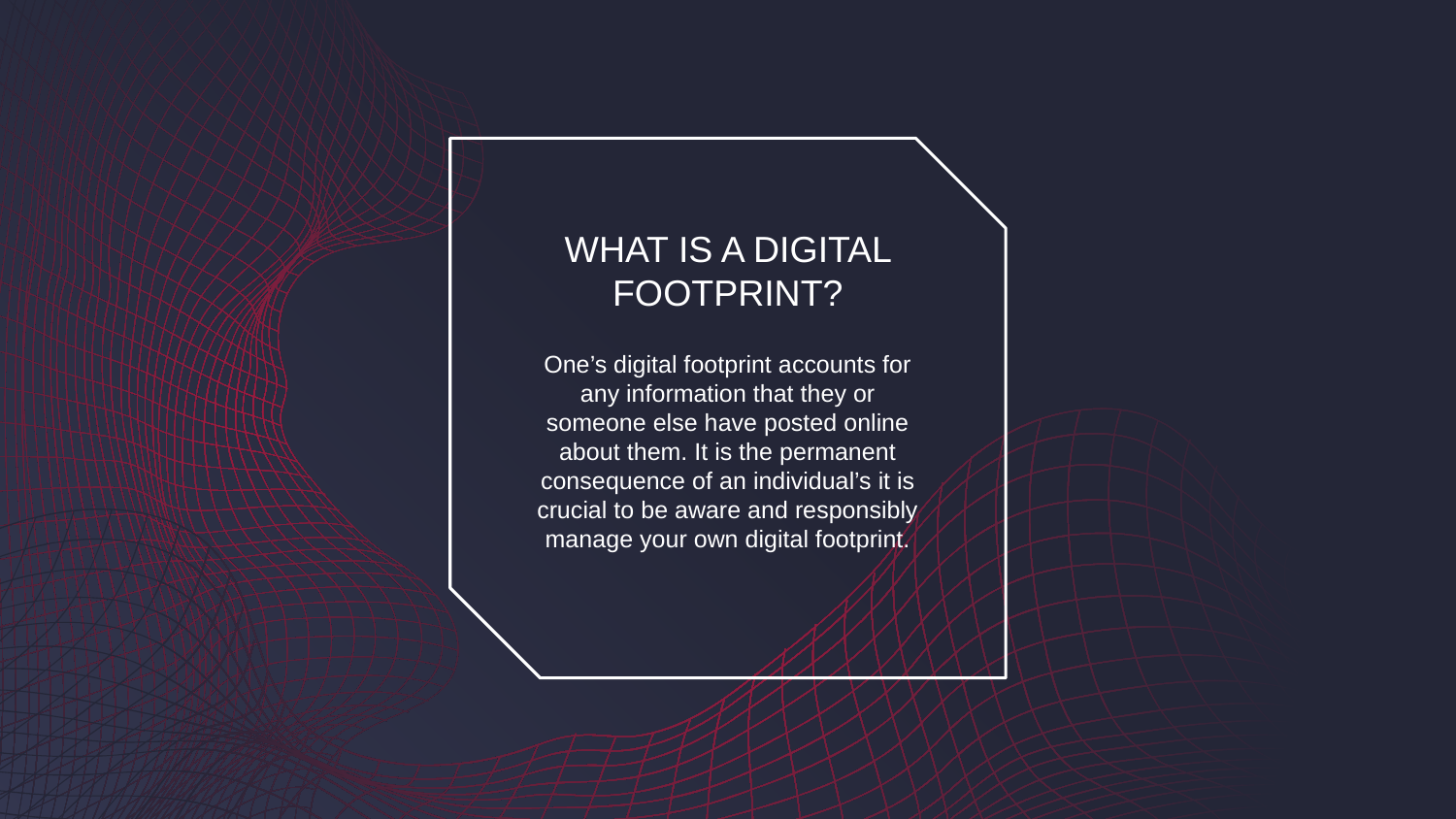

# WHAT IS A DIGITAL FOOTPRINT?
One’s digital footprint accounts for any information that they or someone else have posted online about them. It is the permanent consequence of an individual’s it is crucial to be aware and responsibly manage your own digital footprint.